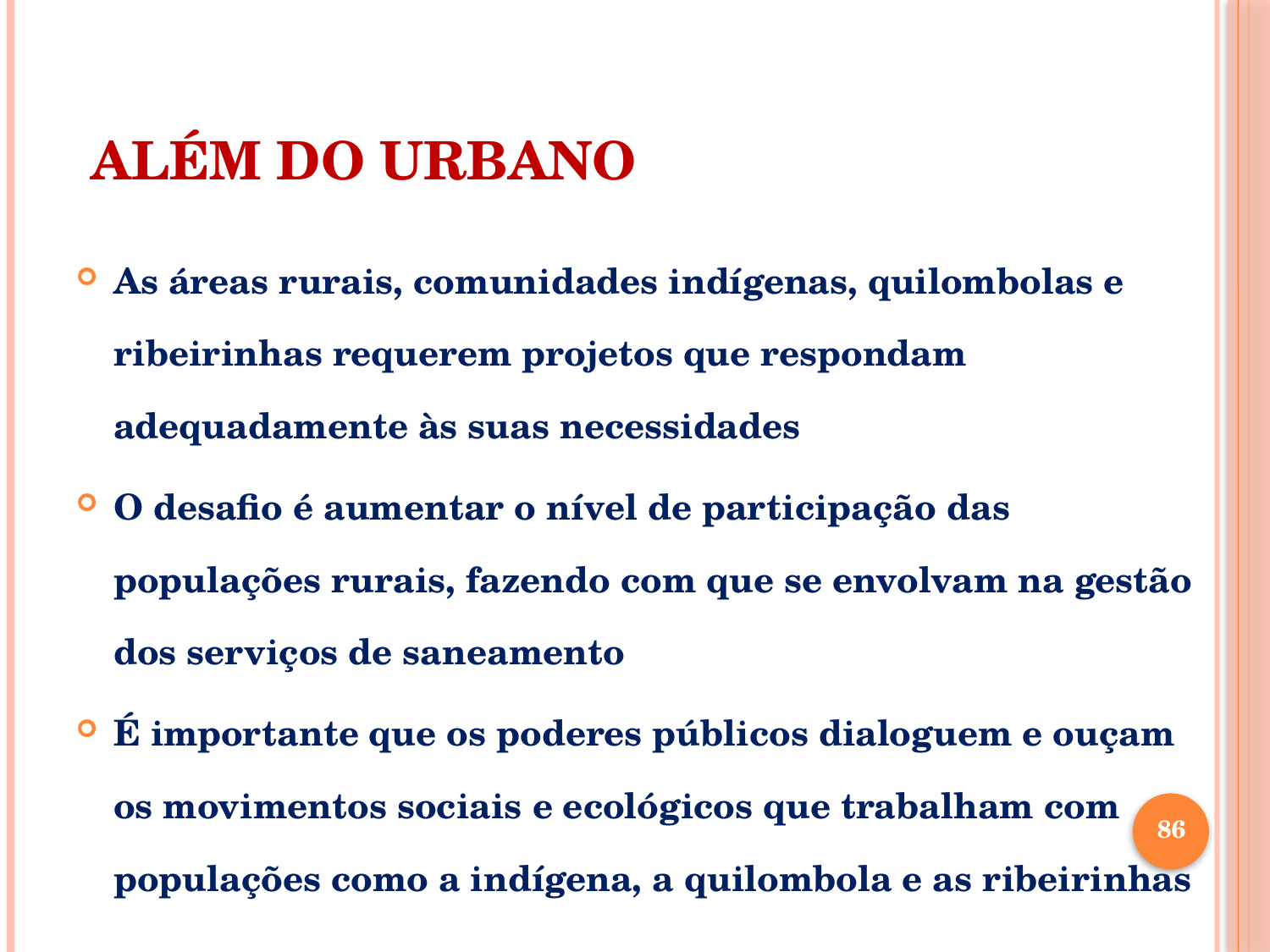

# ALÉM DO URBANO
As áreas rurais, comunidades indígenas, quilombolas e ribeirinhas requerem projetos que respondam adequadamente às suas necessidades
O desafio é aumentar o nível de participação das populações rurais, fazendo com que se envolvam na gestão dos serviços de saneamento
É importante que os poderes públicos dialoguem e ouçam os movimentos sociais e ecológicos que trabalham com populações como a indígena, a quilombola e as ribeirinhas

86